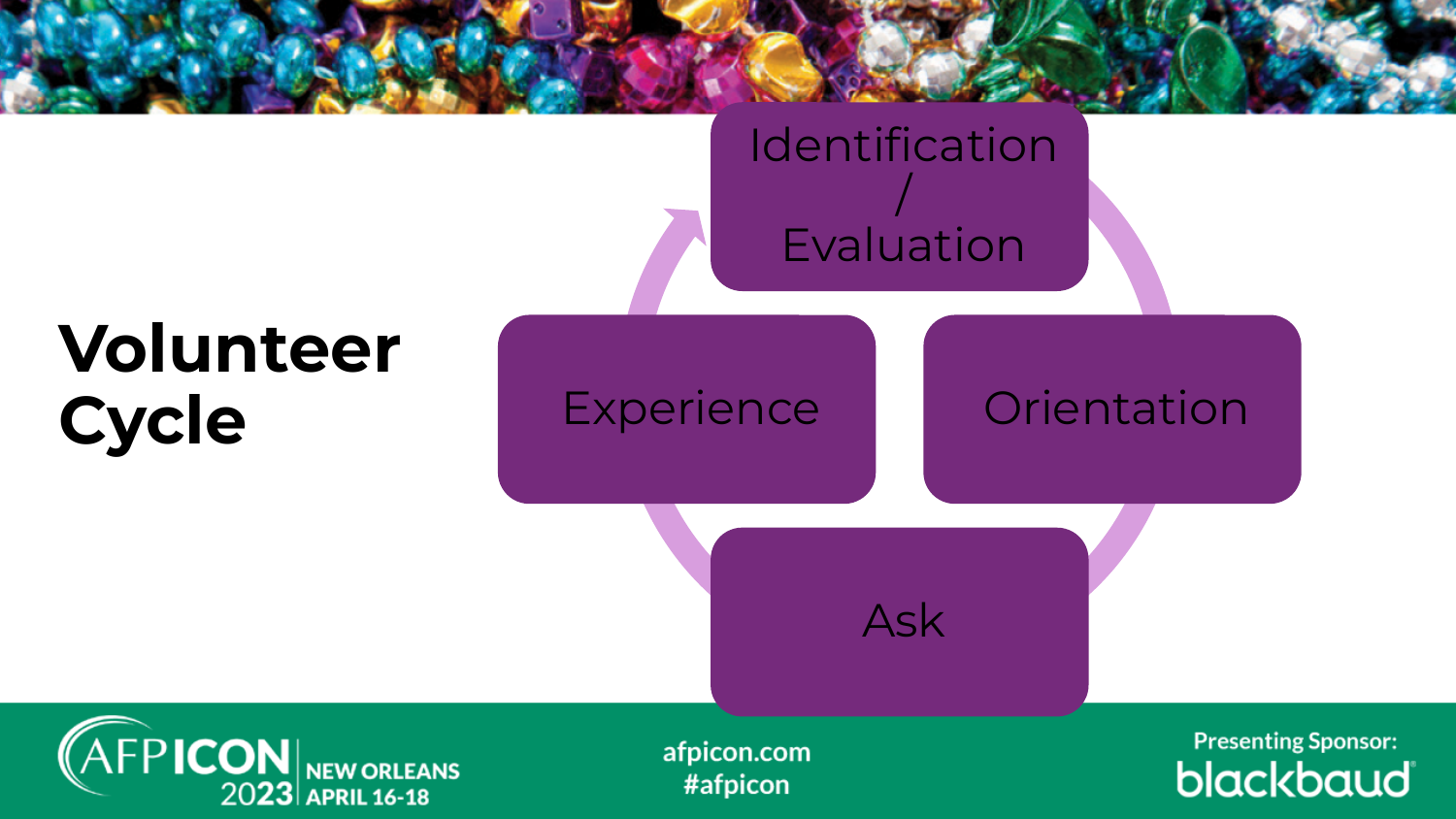

Identification/
Evaluation
Orientation
Ask
Experience
# Volunteer Cycle